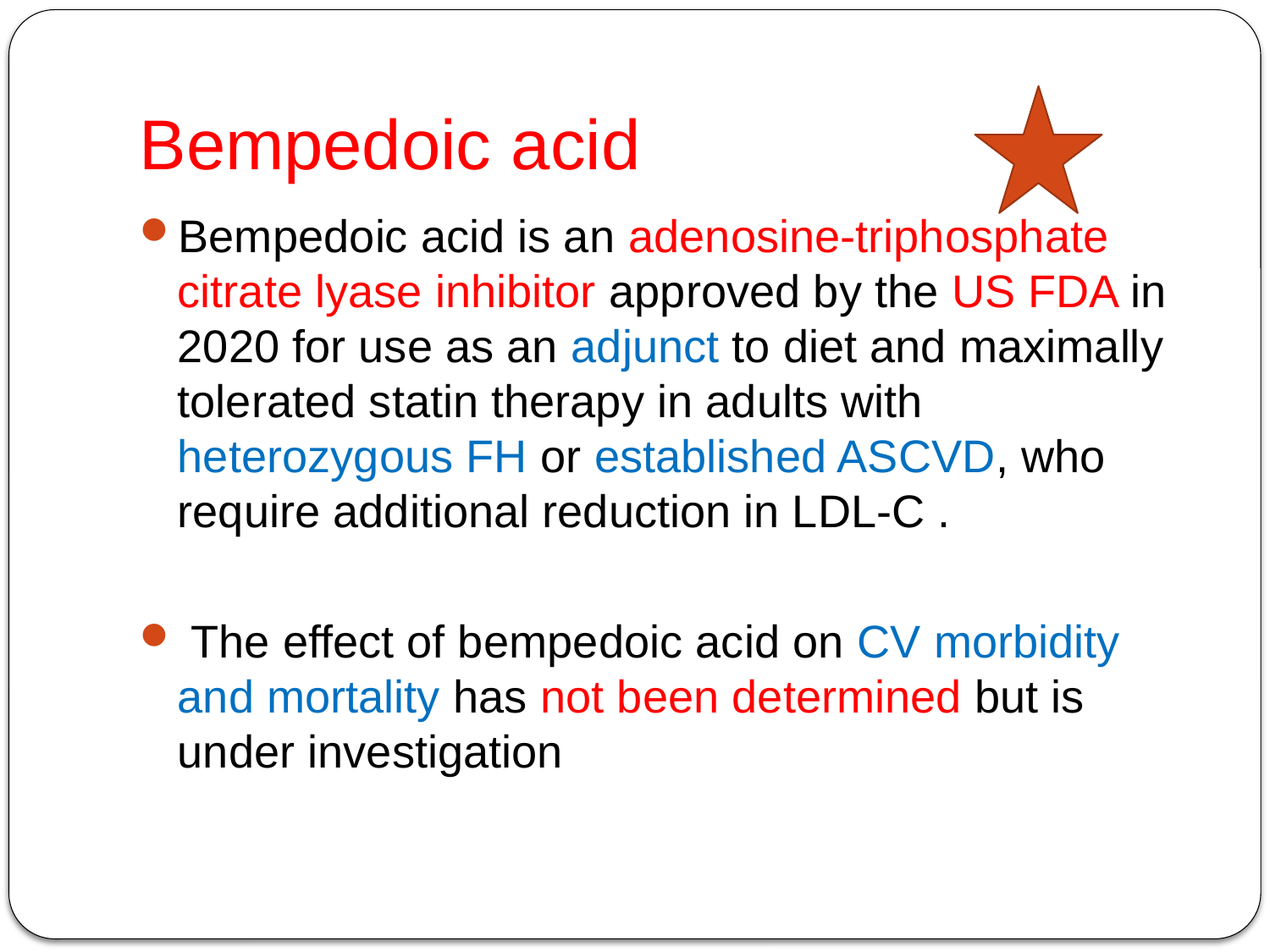

# Bempedoic acid

Bempedoic acid is an adenosine-triphosphate citrate lyase inhibitor approved by the US FDA in 2020 for use as an adjunct to diet and maximally tolerated statin therapy in adults with heterozygous FH or established ASCVD, who require additional reduction in LDL-C .

 The effect of bempedoic acid on CV morbidity and mortality has not been determined but is under investigation